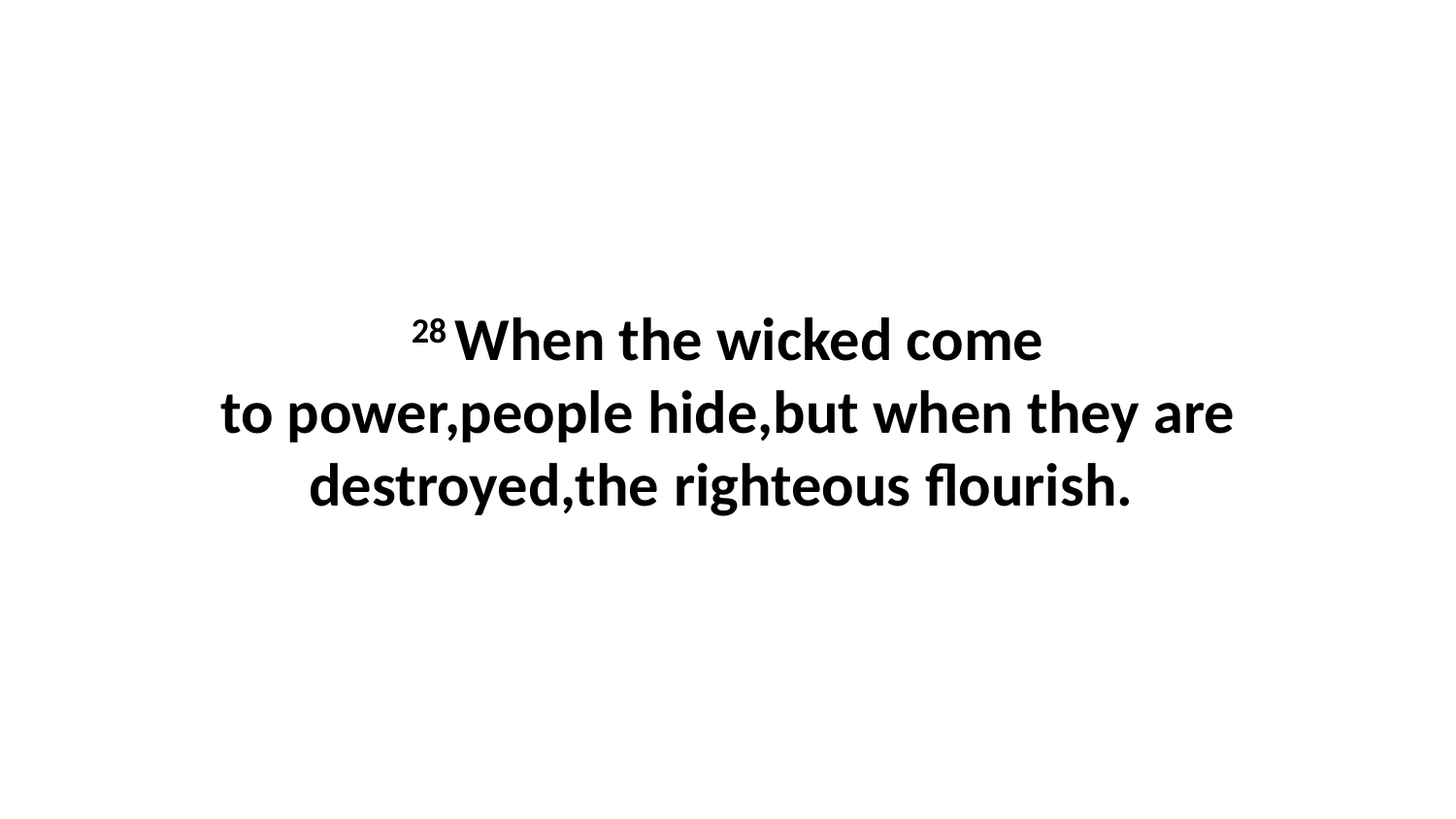

28 When the wicked come to power,people hide,but when they are destroyed,the righteous flourish.